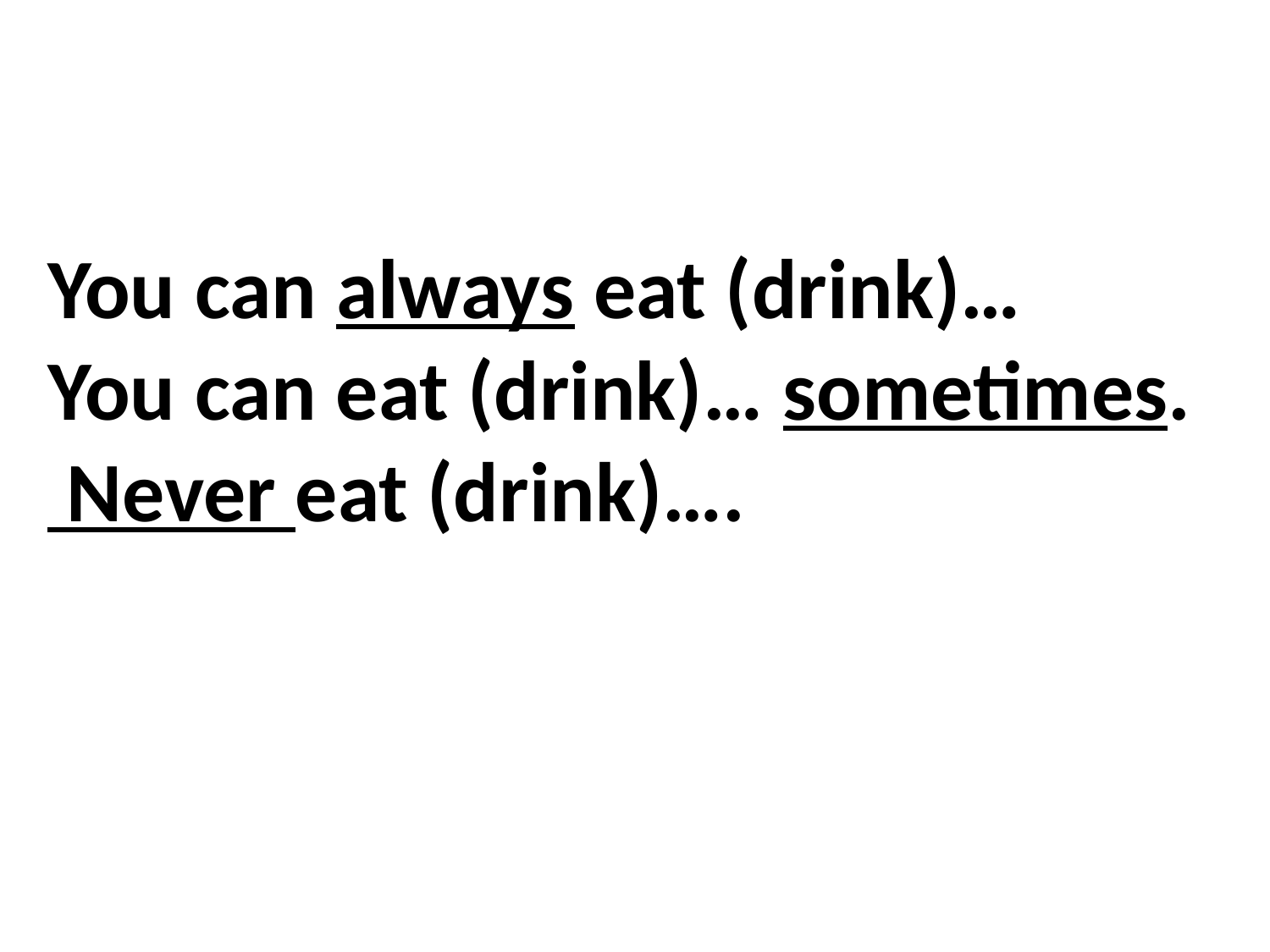

# You can always eat (drink)… You can eat (drink)… sometimes. Never eat (drink)….